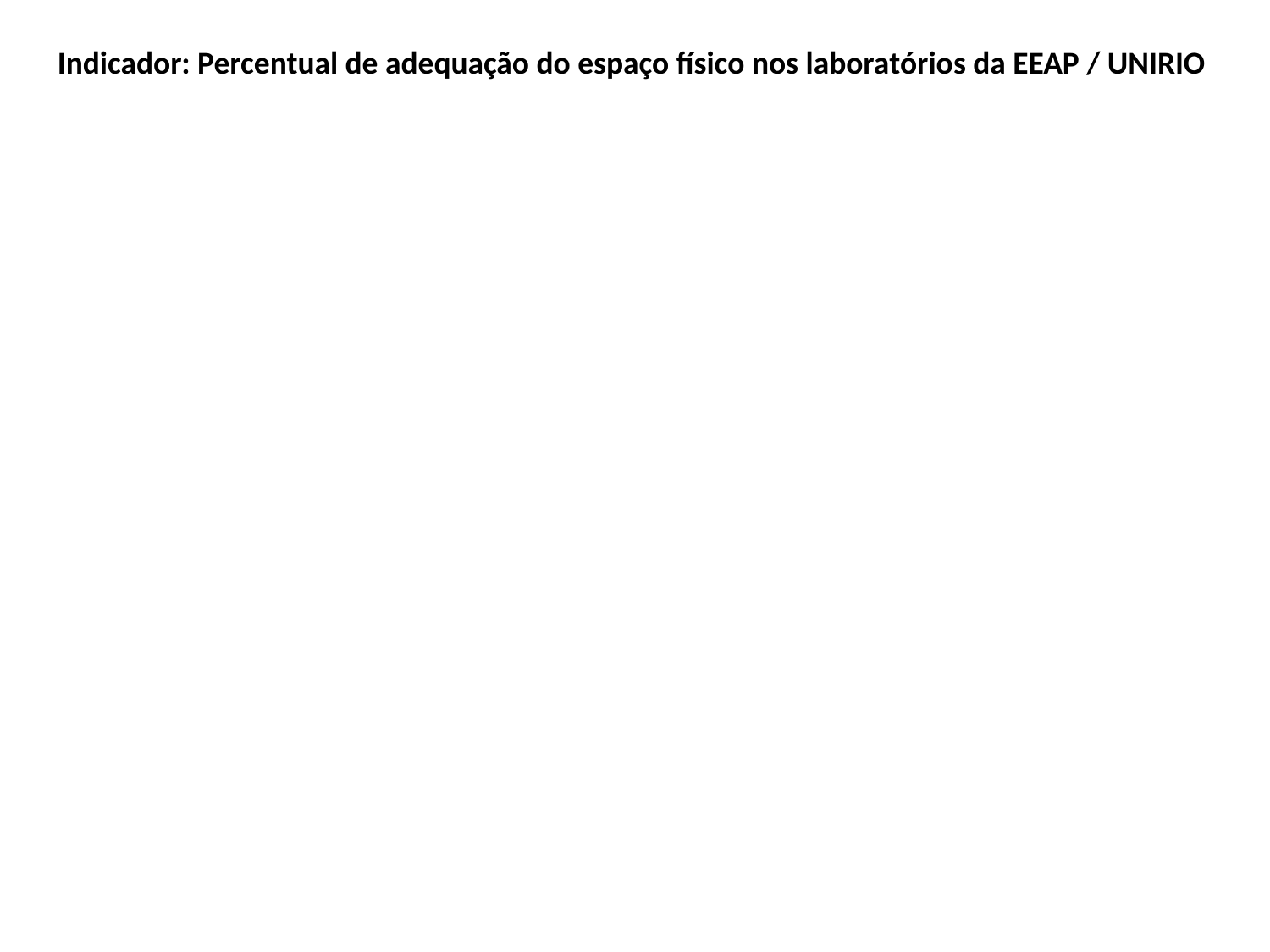

Indicador: Percentual de adequação do espaço físico nos laboratórios da EEAP / UNIRIO